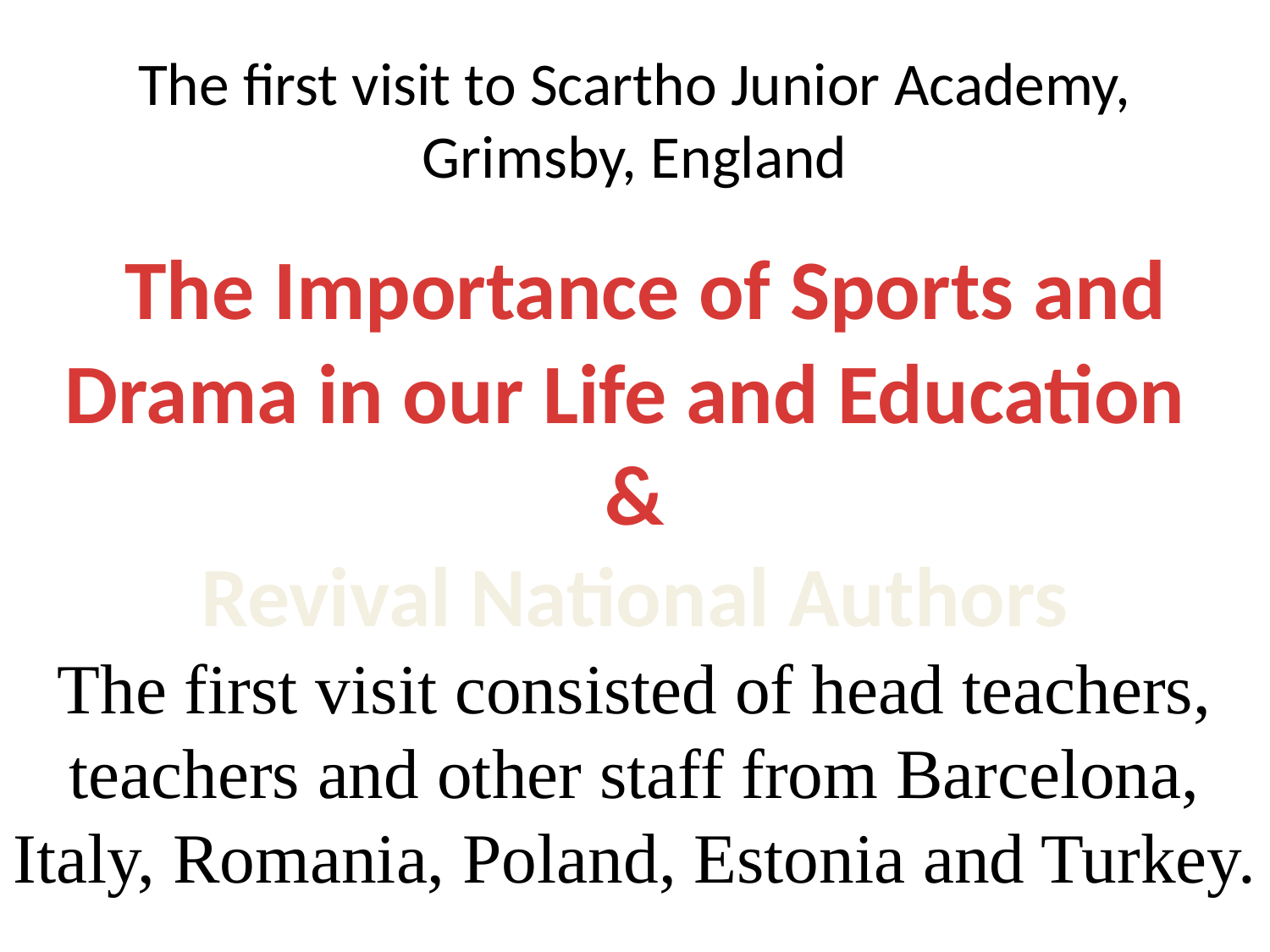

# The first visit to Scartho Junior Academy, Grimsby, England
 The Importance of Sports and Drama in our Life and Education
&
Revival National Authors
The first visit consisted of head teachers, teachers and other staff from Barcelona, Italy, Romania, Poland, Estonia and Turkey.